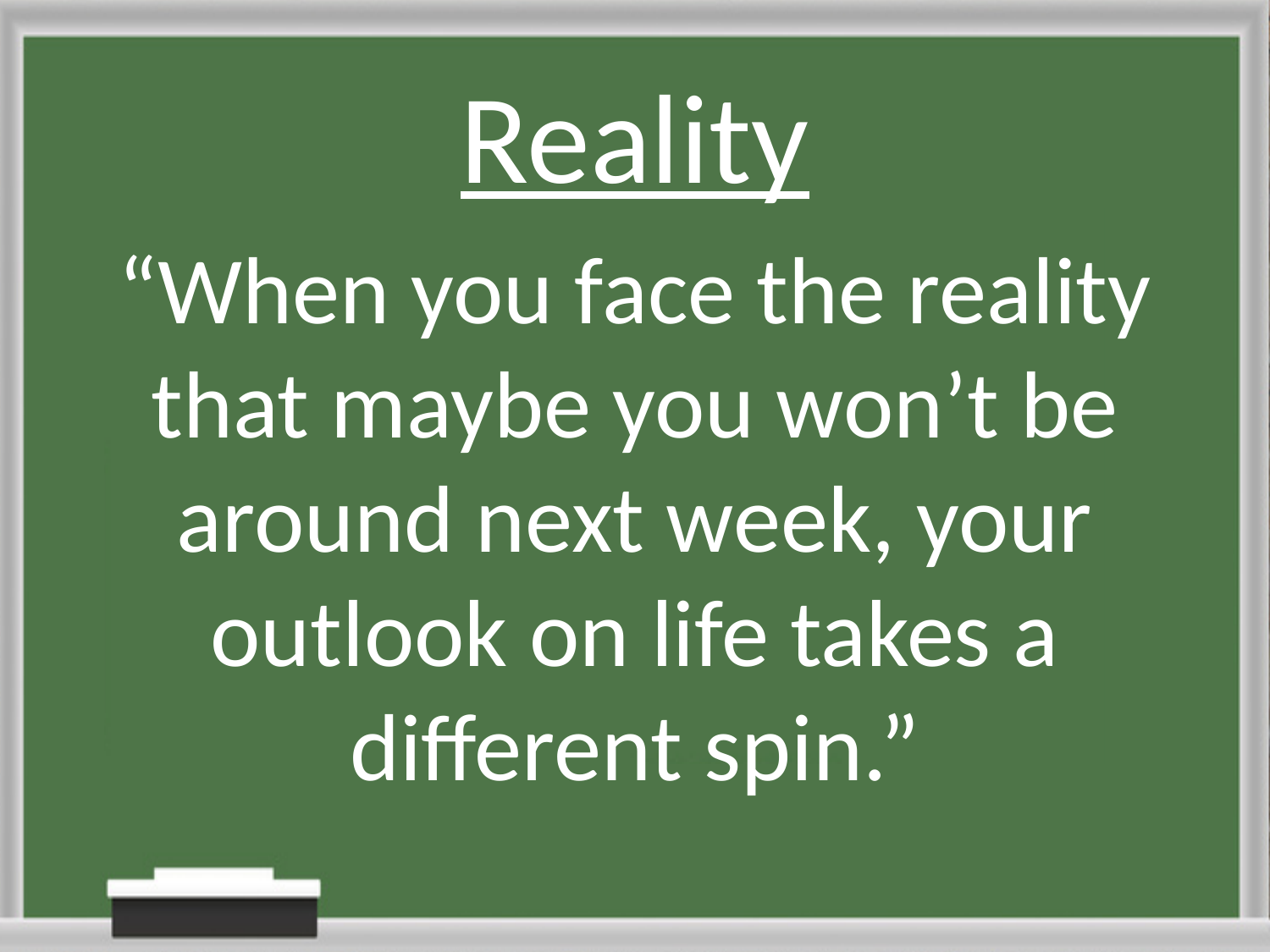

# Reality
“When you face the reality that maybe you won’t be around next week, your outlook on life takes a different spin.”